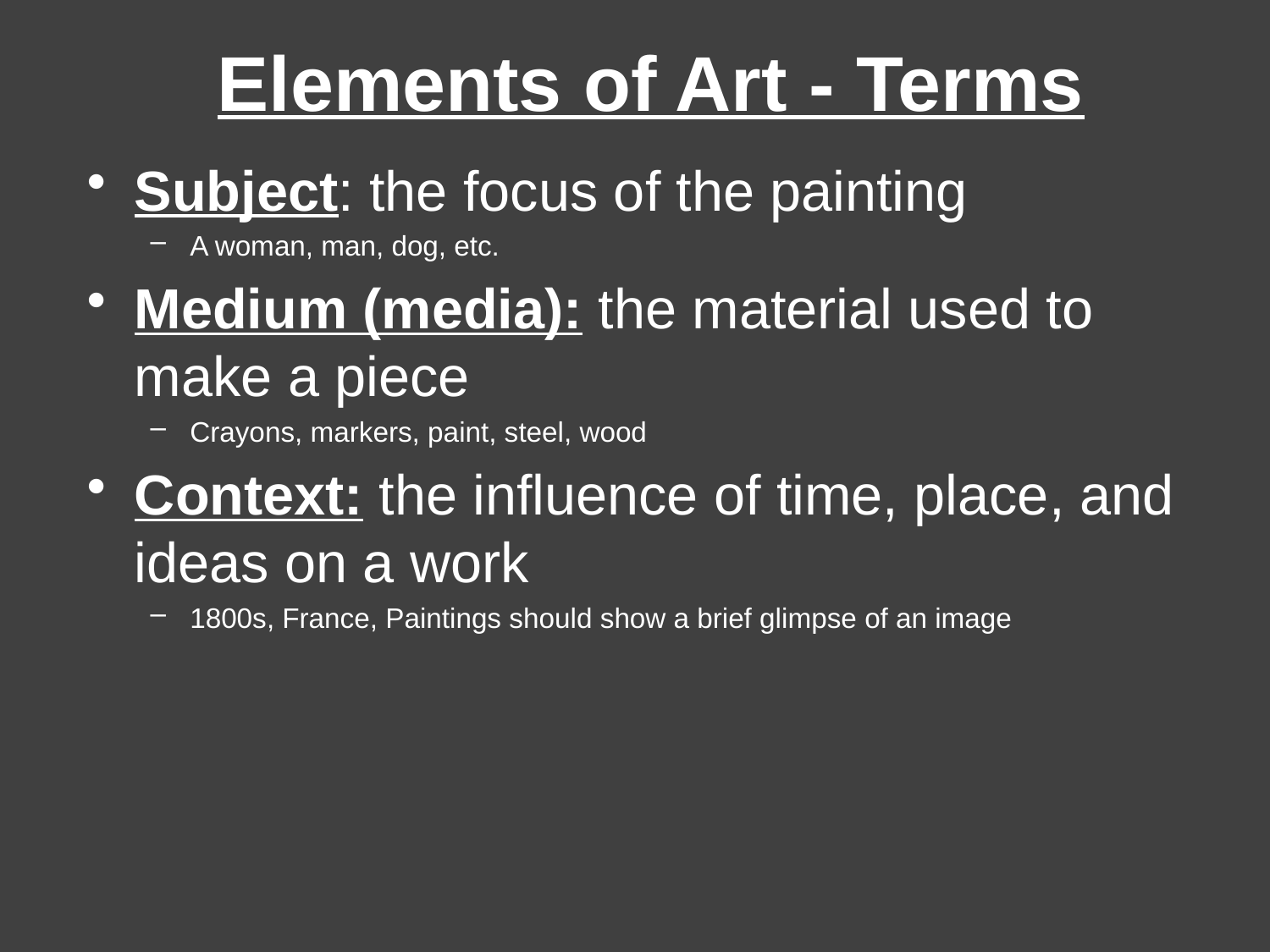

# Elements of Art - Terms
Subject: the focus of the painting
A woman, man, dog, etc.
Medium (media): the material used to make a piece
Crayons, markers, paint, steel, wood
Context: the influence of time, place, and ideas on a work
1800s, France, Paintings should show a brief glimpse of an image